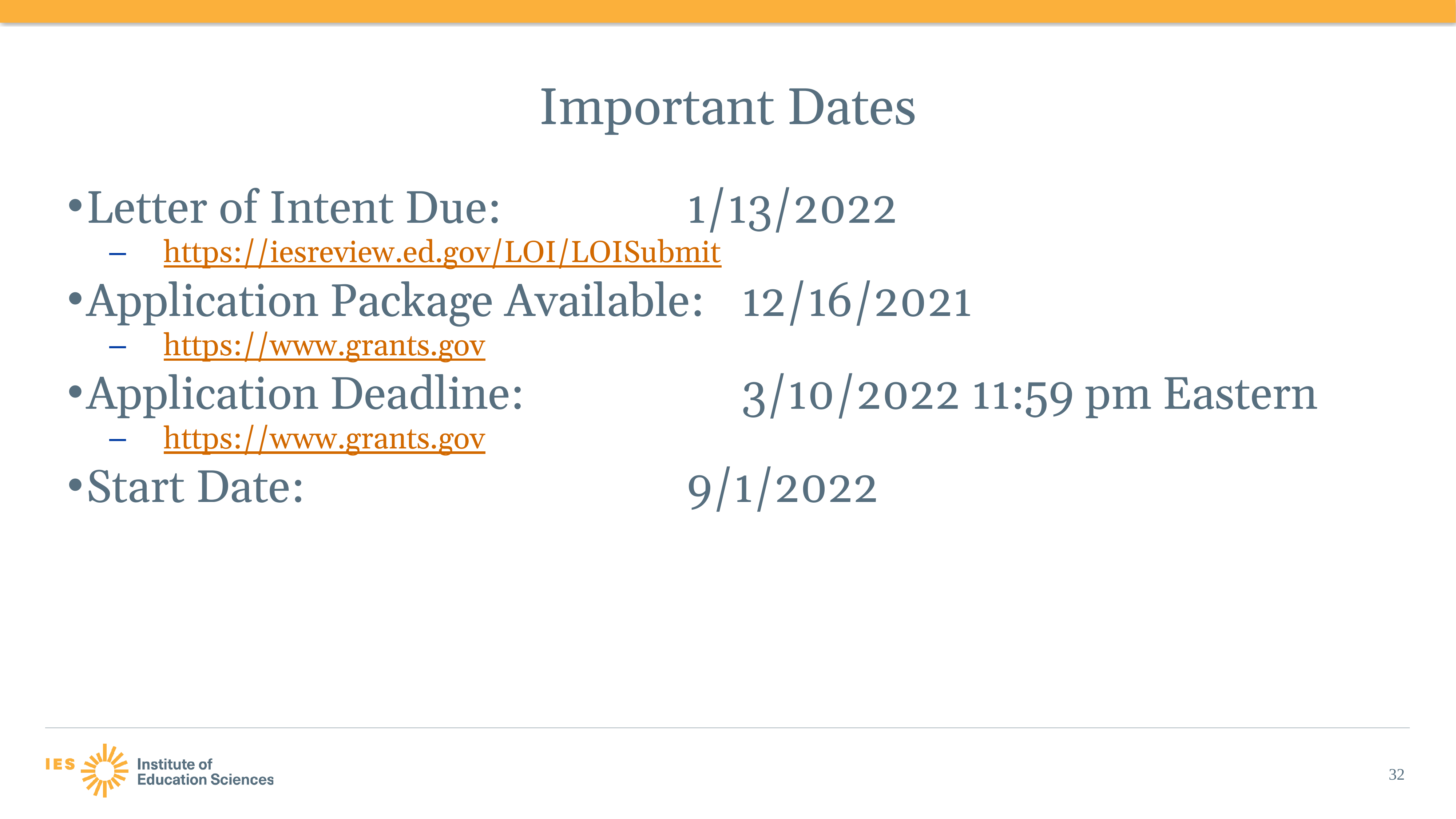

# Important Dates
Letter of Intent Due:				1/13/2022
https://iesreview.ed.gov/LOI/LOISubmit
Application Package Available:	12/16/2021
https://www.grants.gov
Application Deadline:				3/10/2022 11:59 pm Eastern
https://www.grants.gov
Start Date:							9/1/2022

32